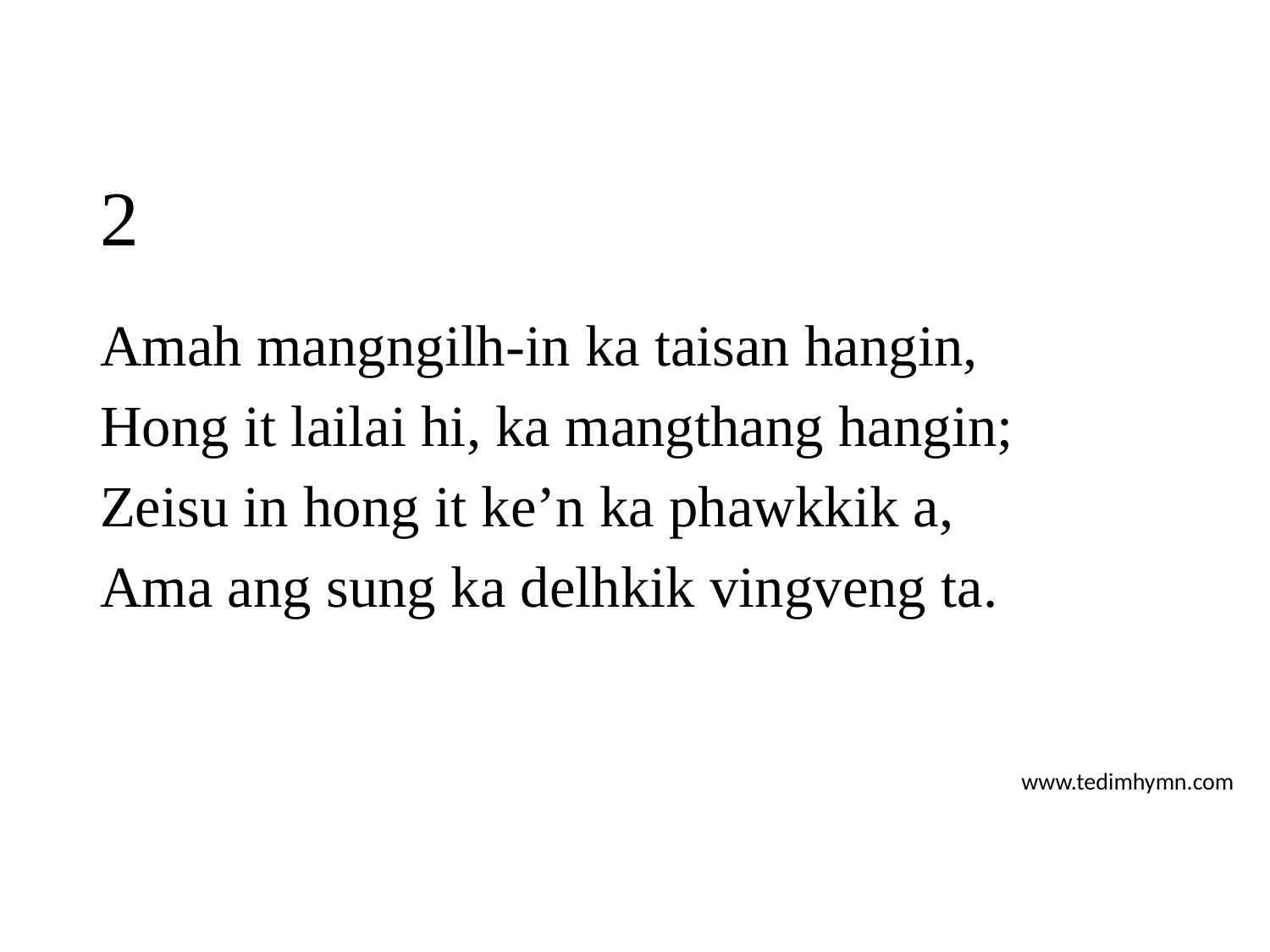

# 2
Amah mangngilh-in ka taisan hangin,
Hong it lailai hi, ka mangthang hangin;
Zeisu in hong it ke’n ka phawkkik a,
Ama ang sung ka delhkik vingveng ta.

www.tedimhymn.com